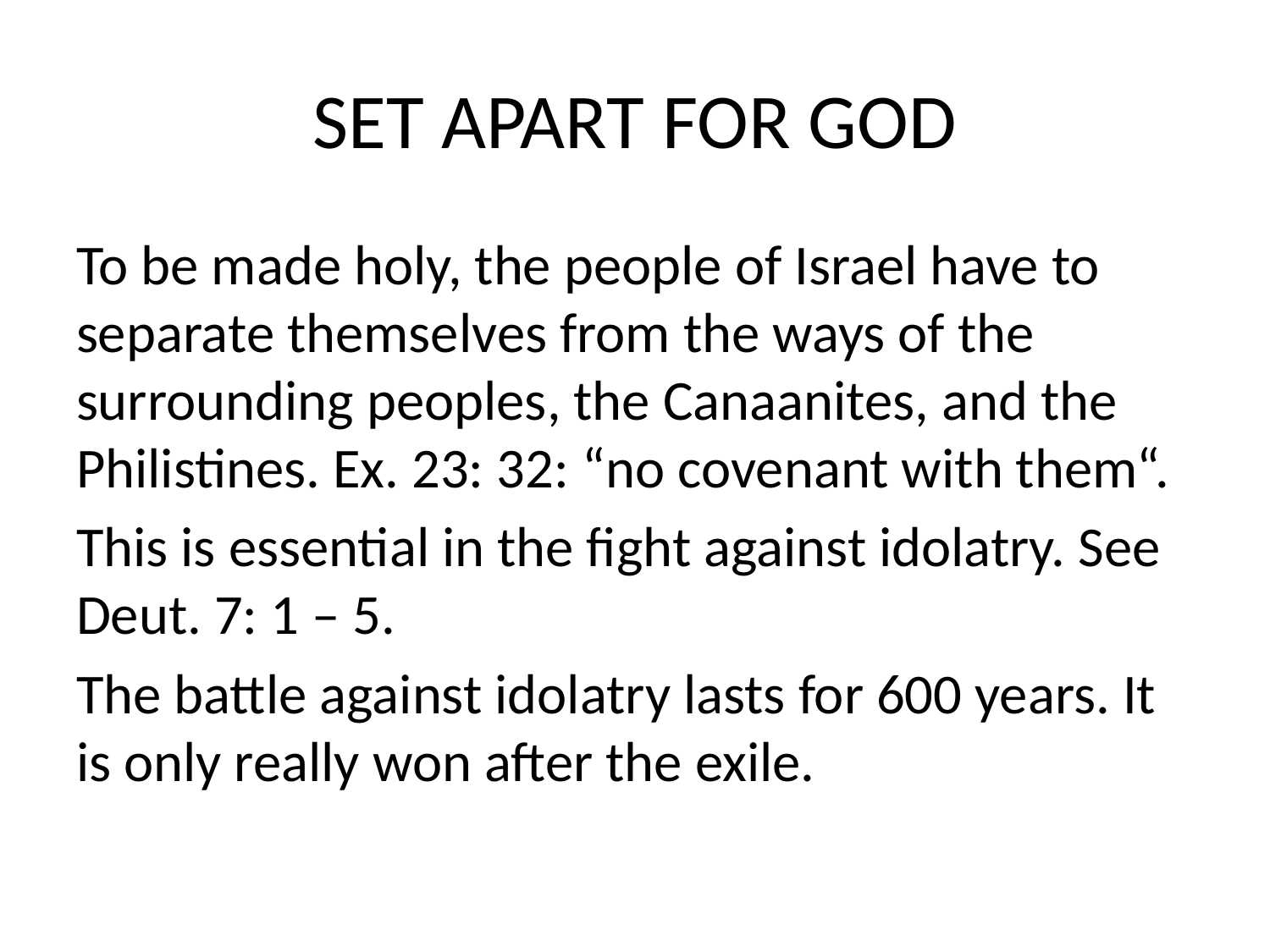

# SET APART FOR GOD
To be made holy, the people of Israel have to separate themselves from the ways of the surrounding peoples, the Canaanites, and the Philistines. Ex. 23: 32: “no covenant with them“.
This is essential in the fight against idolatry. See Deut. 7: 1 – 5.
The battle against idolatry lasts for 600 years. It is only really won after the exile.